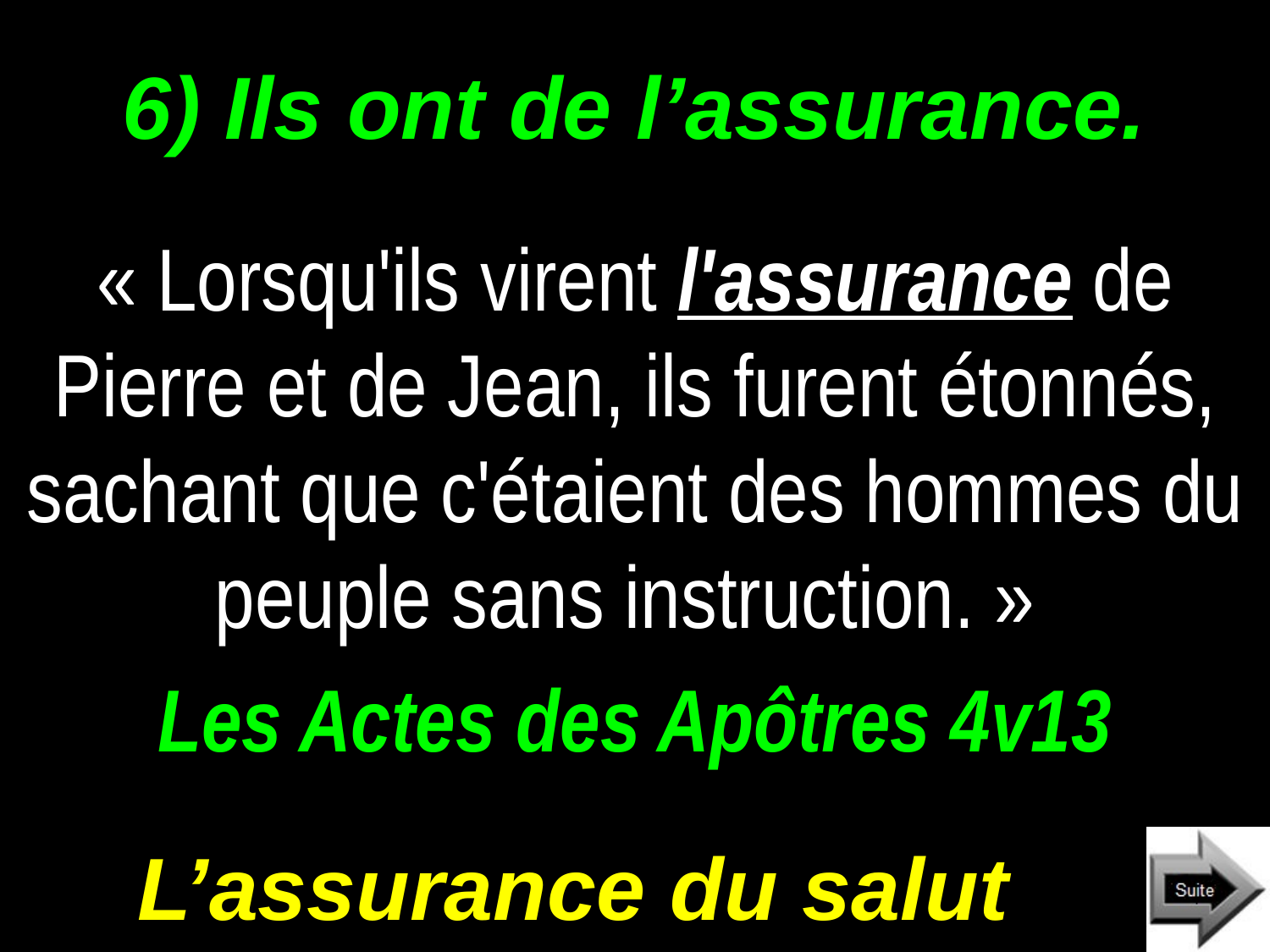

# 6) Ils ont de l’assurance.
« Lorsqu'ils virent l'assurance de Pierre et de Jean, ils furent étonnés, sachant que c'étaient des hommes du peuple sans instruction. »
Les Actes des Apôtres 4v13
L’assurance du salut